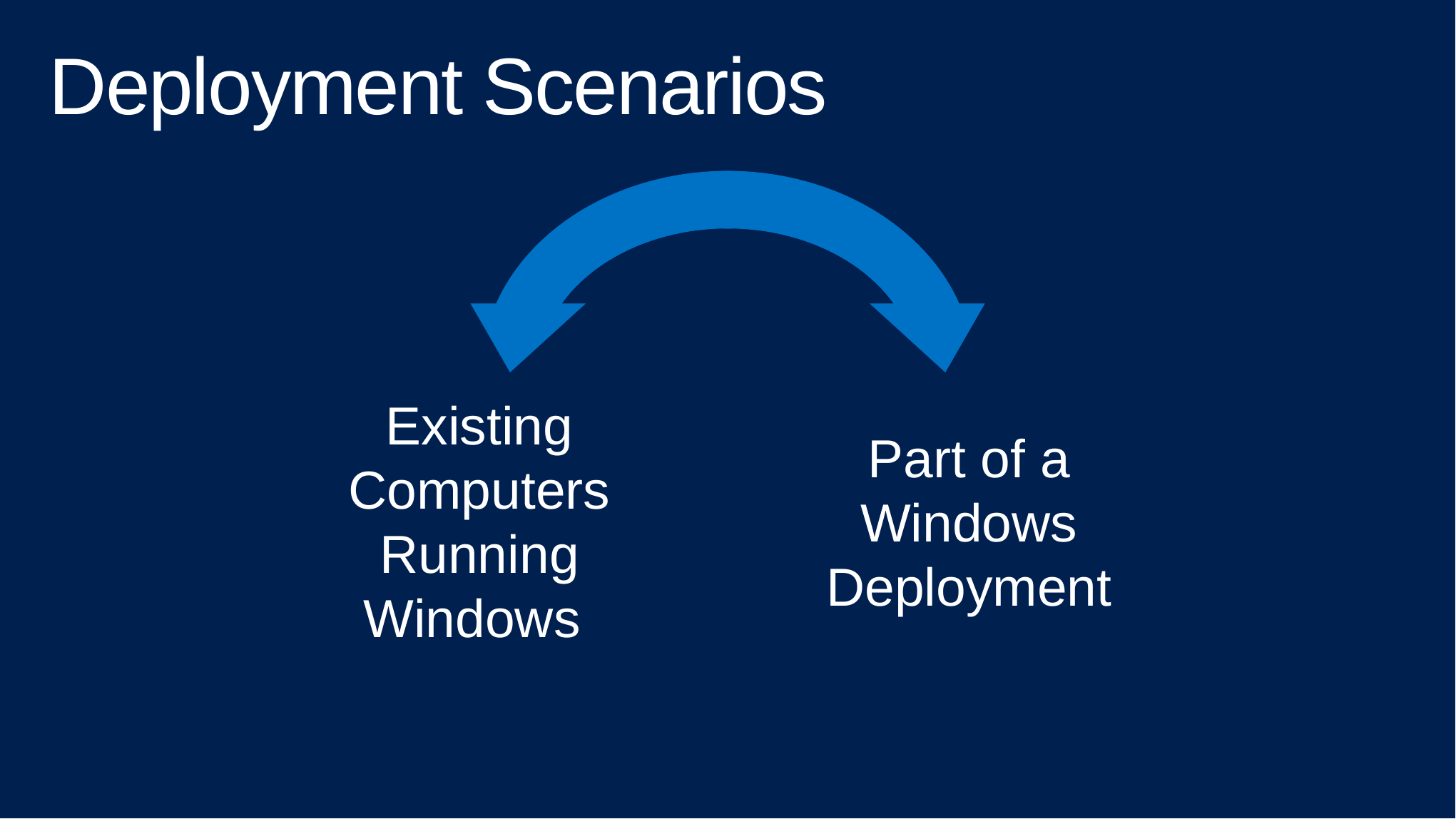

# Deployment Scenarios

Existing Computers Running Windows
Part of a Windows Deployment